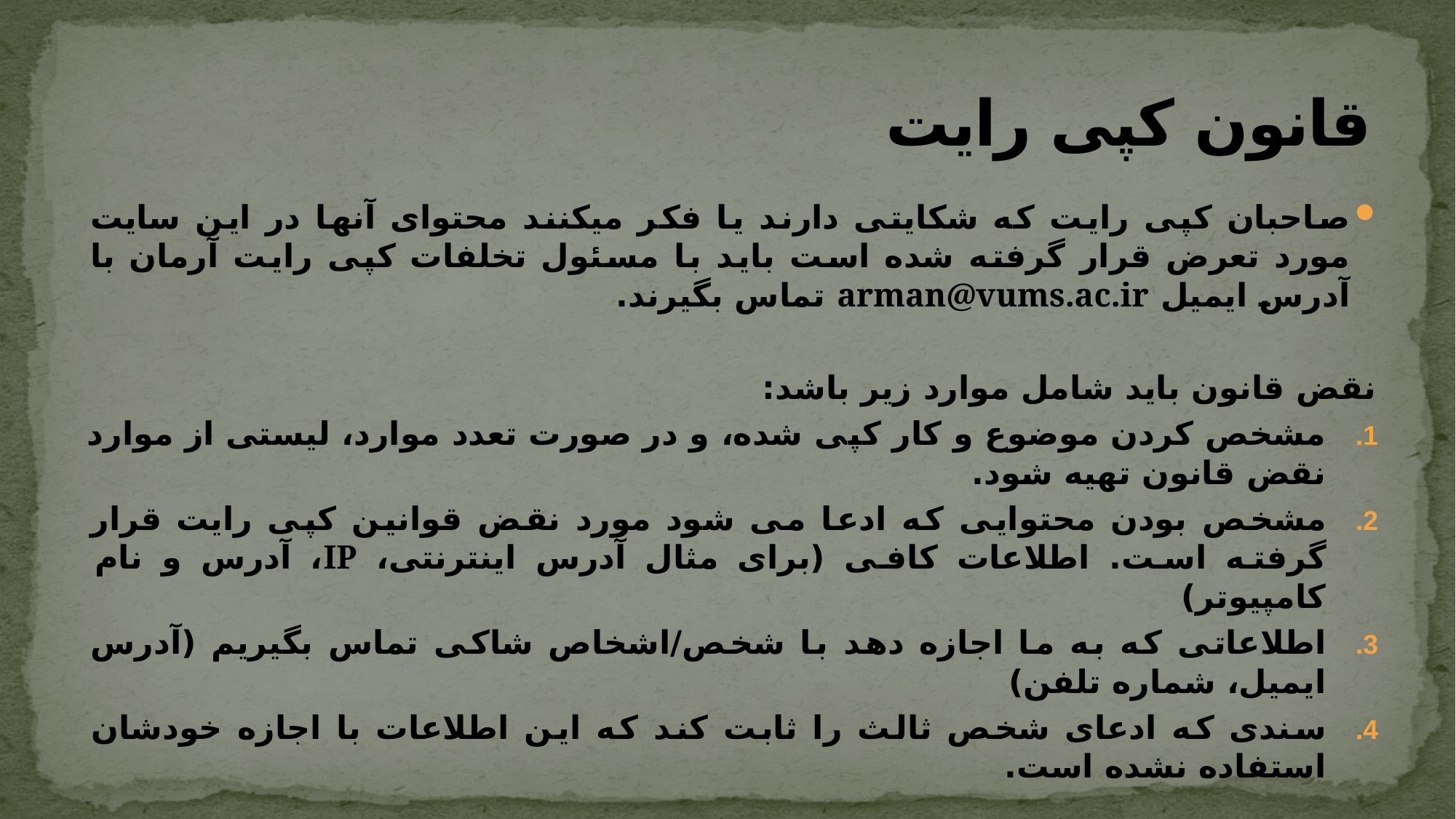

# قانون کپی رایت
صاحبان کپی رایت که شکایتی دارند یا فکر میکنند محتوای آنها در این سایت مورد تعرض قرار گرفته شده است باید با مسئول تخلفات کپی رایت آرمان با آدرس ایمیل arman@vums.ac.ir تماس بگیرند.

نقض قانون باید شامل موارد زیر باشد:
مشخص کردن موضوع و کار کپی شده، و در صورت تعدد موارد، لیستی از موارد نقض قانون تهیه شود.
مشخص بودن محتوایی که ادعا می شود مورد نقض قوانین کپی رایت قرار گرفته است. اطلاعات کافی (برای مثال آدرس اینترنتی، IP، آدرس و نام کامپیوتر)
اطلاعاتی که به ما اجازه دهد با شخص/اشخاص شاکی تماس بگیریم (آدرس ایمیل، شماره تلفن)
سندی که ادعای شخص ثالث را ثابت کند که این اطلاعات با اجازه خودشان استفاده نشده است.